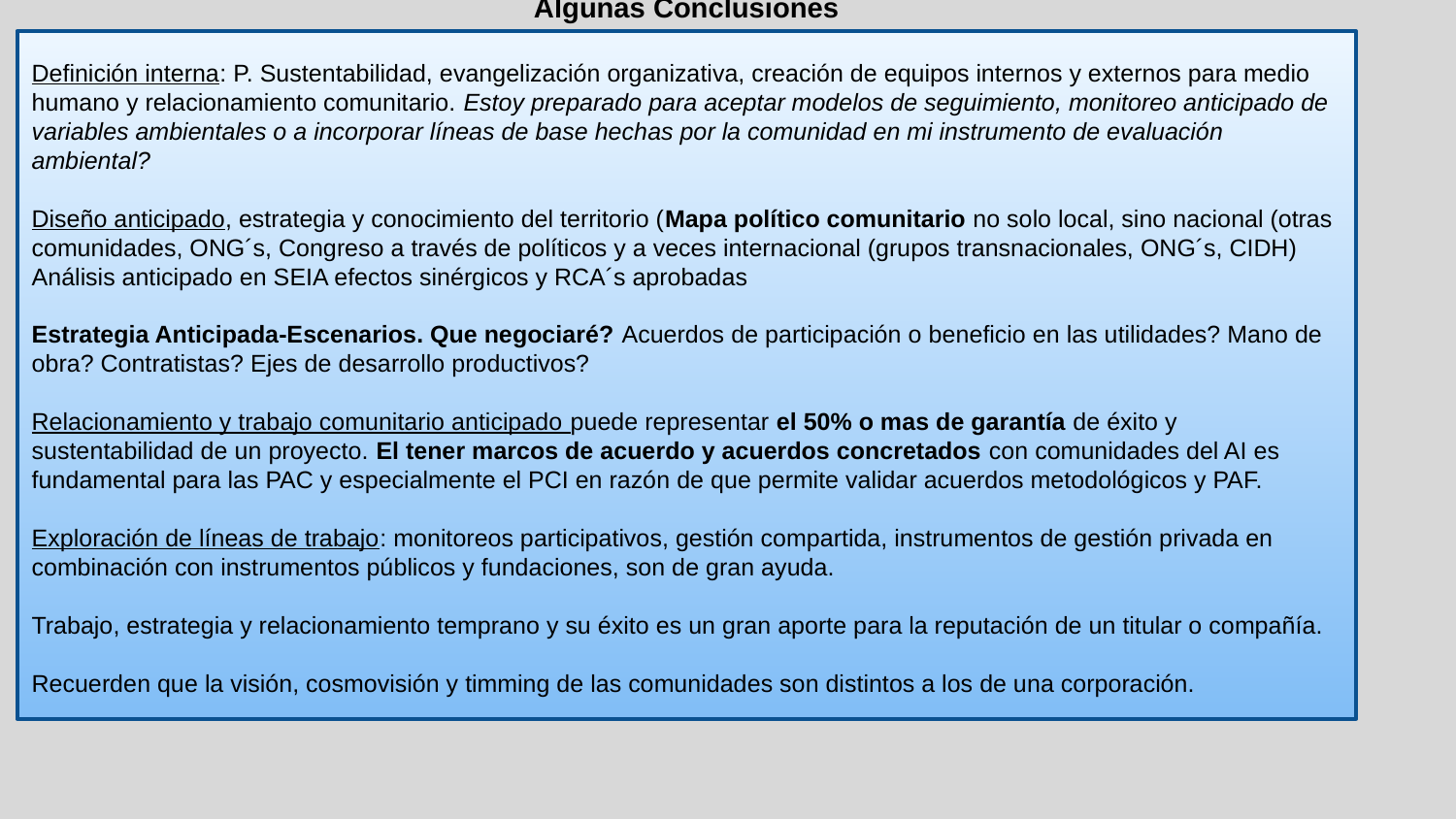

Algunas Conclusiones

Definición interna: P. Sustentabilidad, evangelización organizativa, creación de equipos internos y externos para medio humano y relacionamiento comunitario. Estoy preparado para aceptar modelos de seguimiento, monitoreo anticipado de variables ambientales o a incorporar líneas de base hechas por la comunidad en mi instrumento de evaluación ambiental?

Diseño anticipado, estrategia y conocimiento del territorio (Mapa político comunitario no solo local, sino nacional (otras comunidades, ONG´s, Congreso a través de políticos y a veces internacional (grupos transnacionales, ONG´s, CIDH) Análisis anticipado en SEIA efectos sinérgicos y RCA´s aprobadas

Estrategia Anticipada-Escenarios. Que negociaré? Acuerdos de participación o beneficio en las utilidades? Mano de obra? Contratistas? Ejes de desarrollo productivos?

Relacionamiento y trabajo comunitario anticipado puede representar el 50% o mas de garantía de éxito y sustentabilidad de un proyecto. El tener marcos de acuerdo y acuerdos concretados con comunidades del AI es fundamental para las PAC y especialmente el PCI en razón de que permite validar acuerdos metodológicos y PAF.

Exploración de líneas de trabajo: monitoreos participativos, gestión compartida, instrumentos de gestión privada en combinación con instrumentos públicos y fundaciones, son de gran ayuda.

Trabajo, estrategia y relacionamiento temprano y su éxito es un gran aporte para la reputación de un titular o compañía.

Recuerden que la visión, cosmovisión y timming de las comunidades son distintos a los de una corporación.